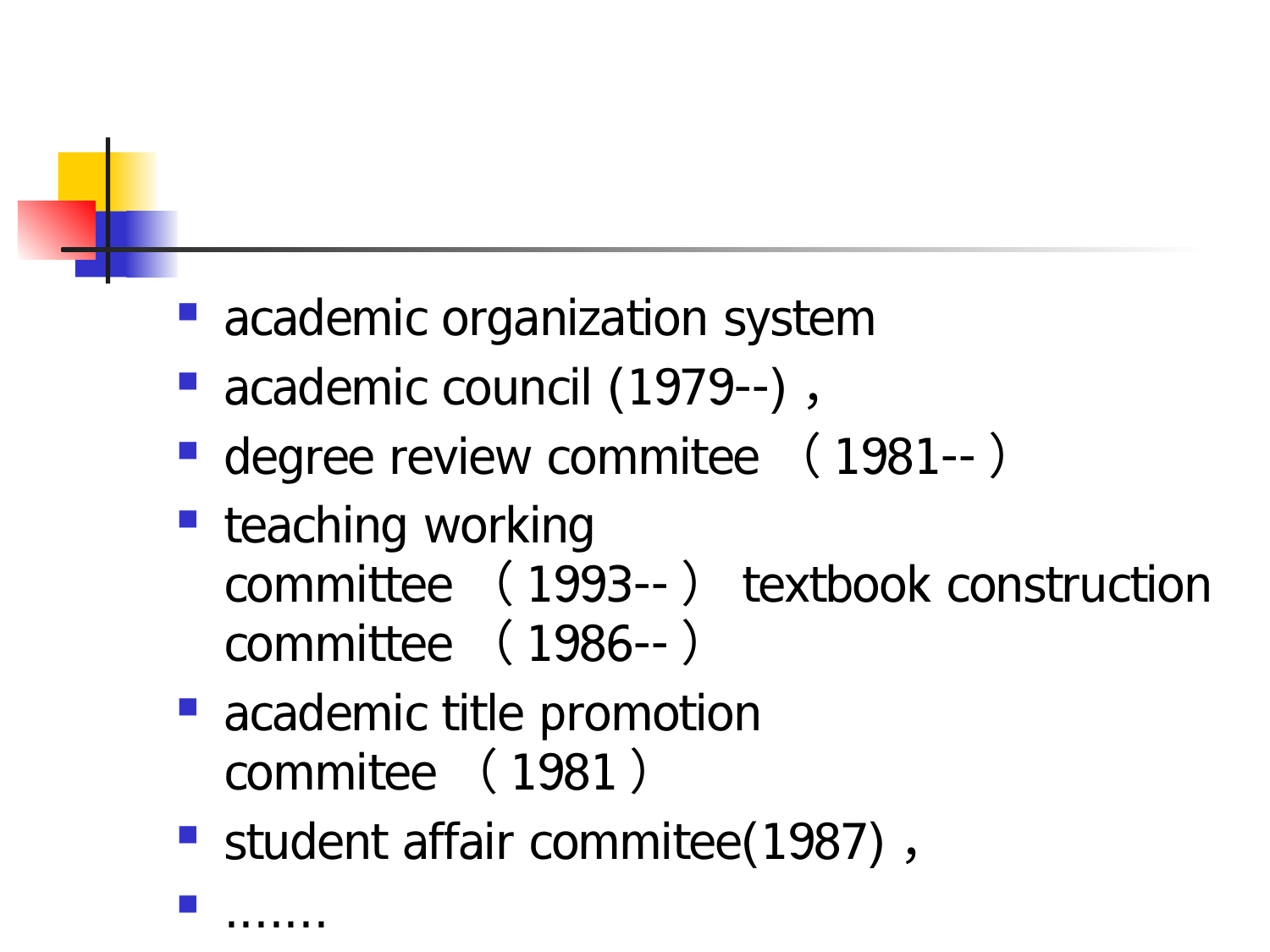

#
academic organization system
academic council (1979--)，
degree review commitee（1981--）
teaching working committee（1993--）textbook construction committee（1986--）
academic title promotion commitee（1981）
student affair commitee(1987)，
.......